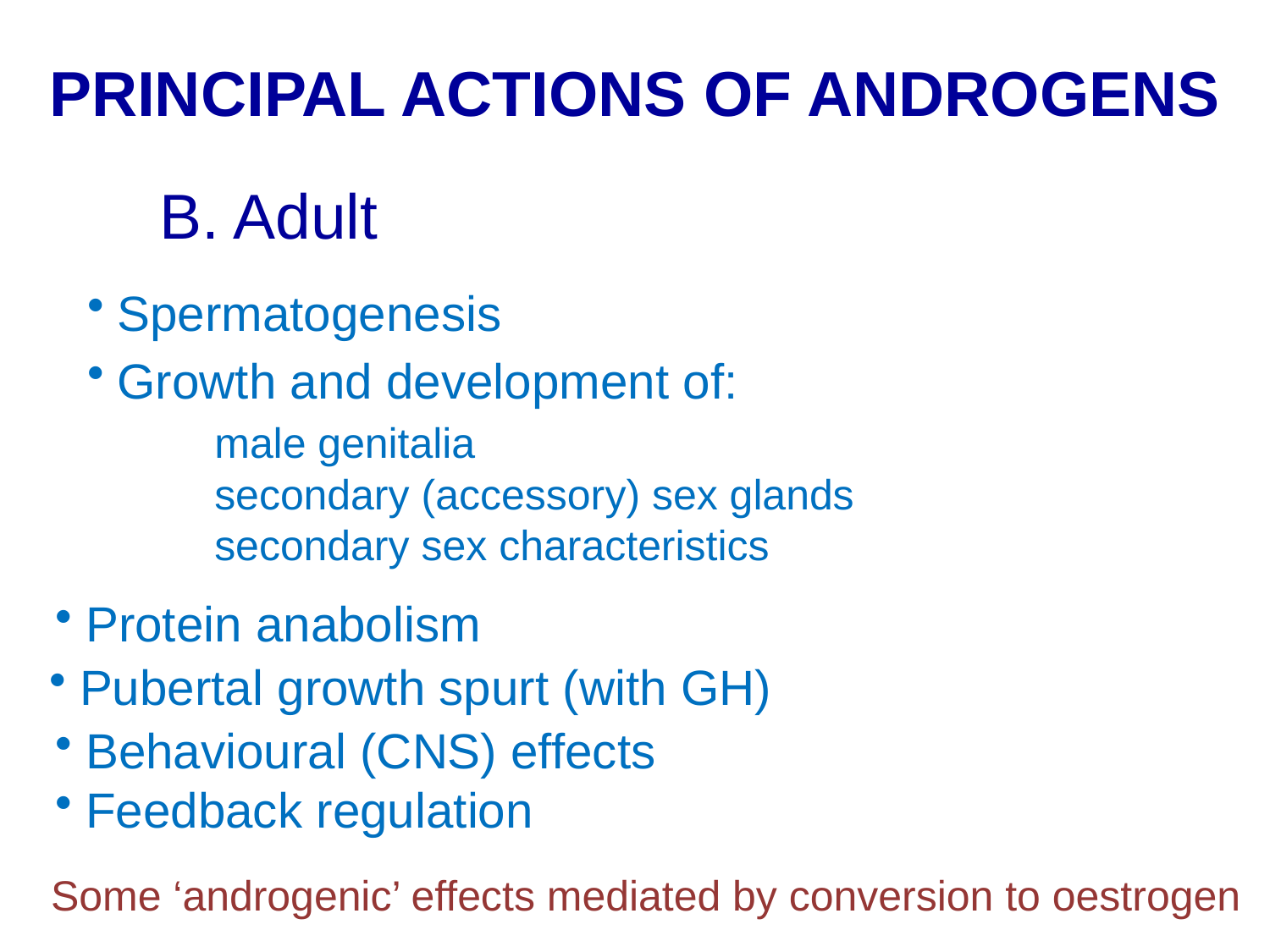

PRINCIPAL ACTIONS OF ANDROGENS
B. Adult

Spermatogenesis
Growth and development of:
	male genitalia
	secondary (accessory) sex glands
	secondary sex characteristics
Protein anabolism
Pubertal growth spurt (with GH)
Behavioural (CNS) effects
Feedback regulation

Some ‘androgenic’ effects mediated by conversion to oestrogen